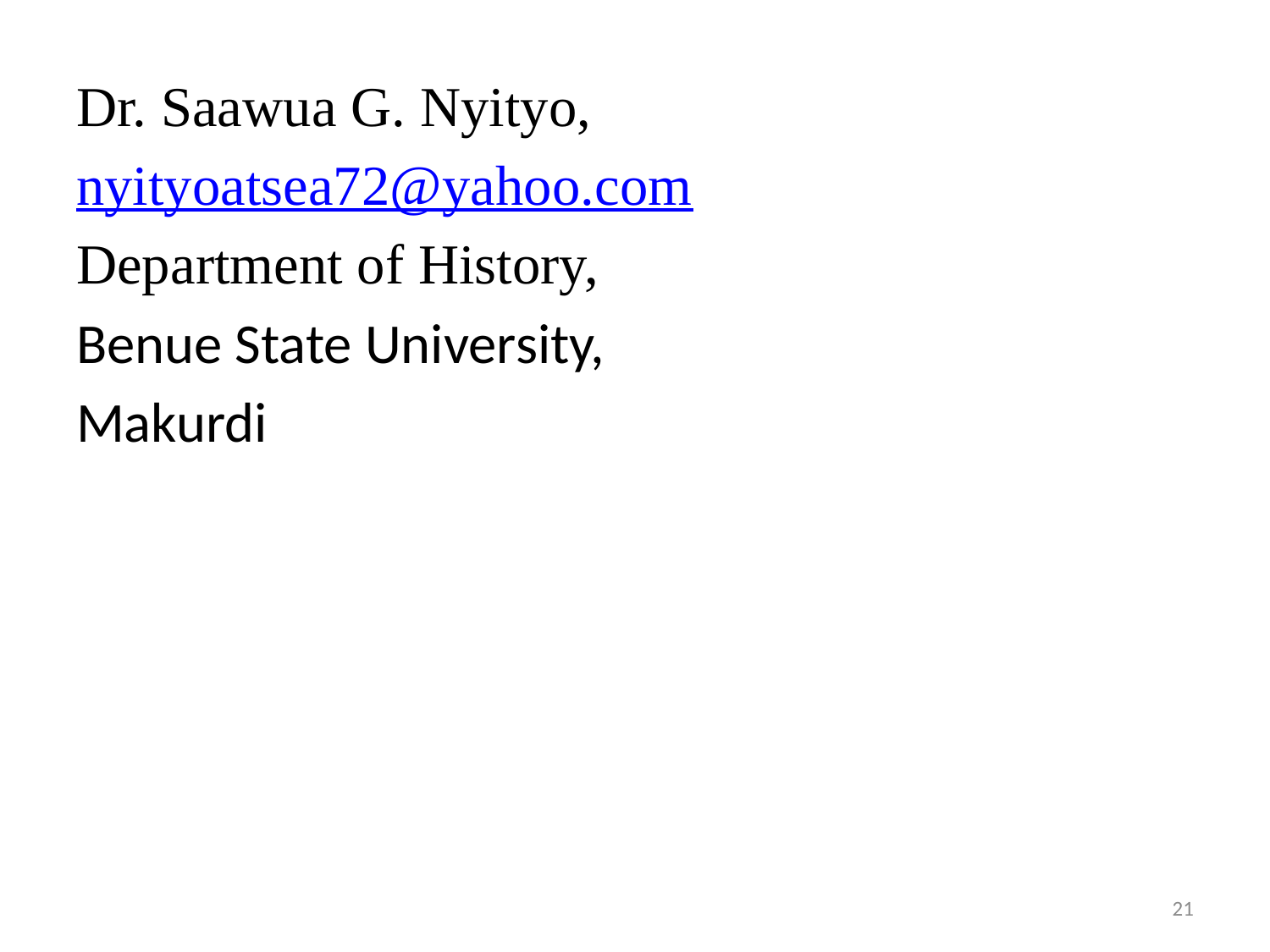

Dr. Saawua G. Nyityo,
nyityoatsea72@yahoo.com
Department of History,
Benue State University,
Makurdi
21